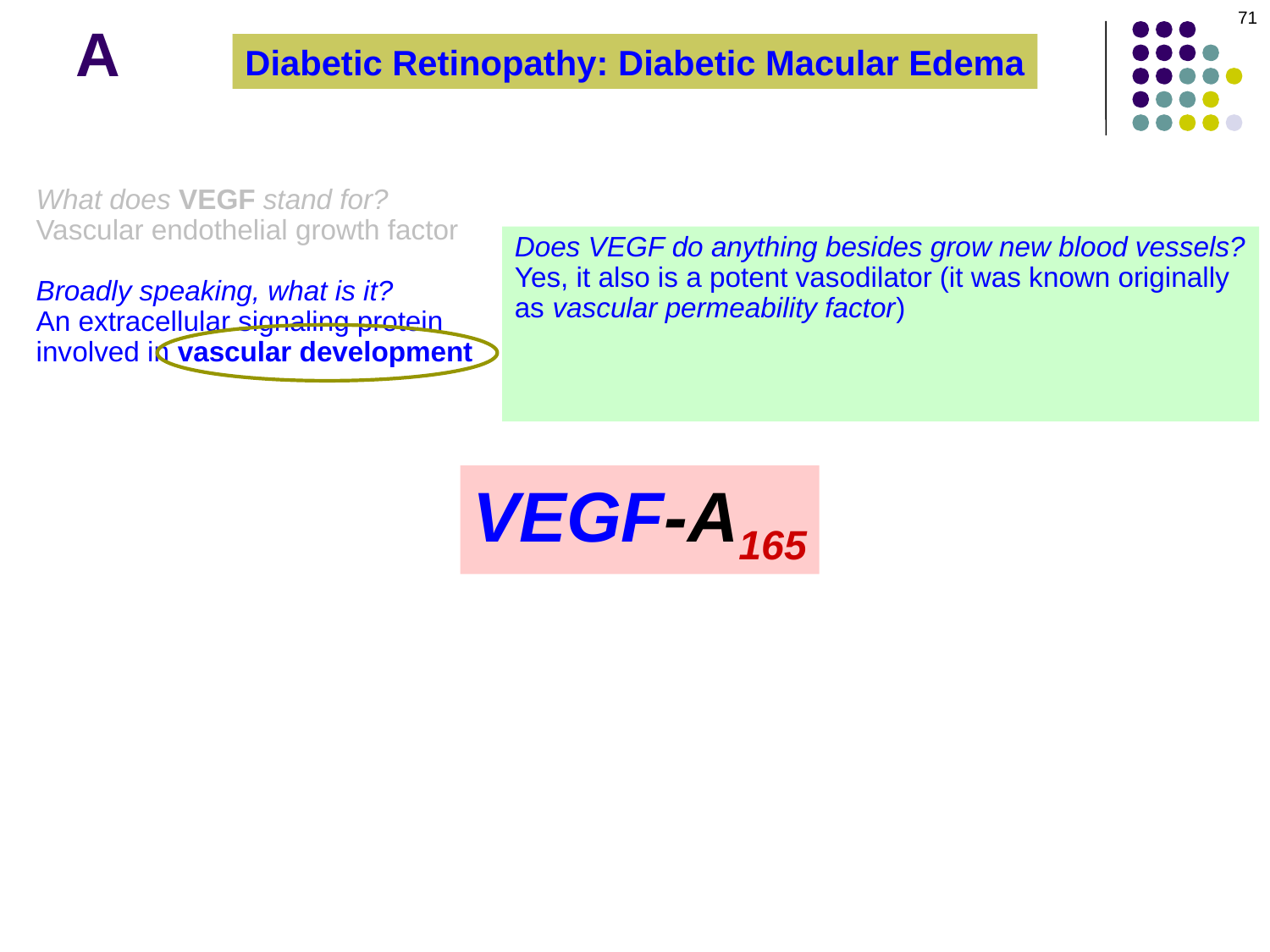

71
A
Diabetic Retinopathy: Diabetic Macular Edema

What does VEGF stand for?
Vascular endothelial growth factor

Broadly speaking, what is it?
An extracellular signaling protein
involved in vascular development

Does VEGF do anything besides grow new blood vessels?
Yes, it also is a potent vasodilator (it was known originally
as vascular permeability factor)

How potent?
About 10,000x more potent than histamine!

VEGF-A165